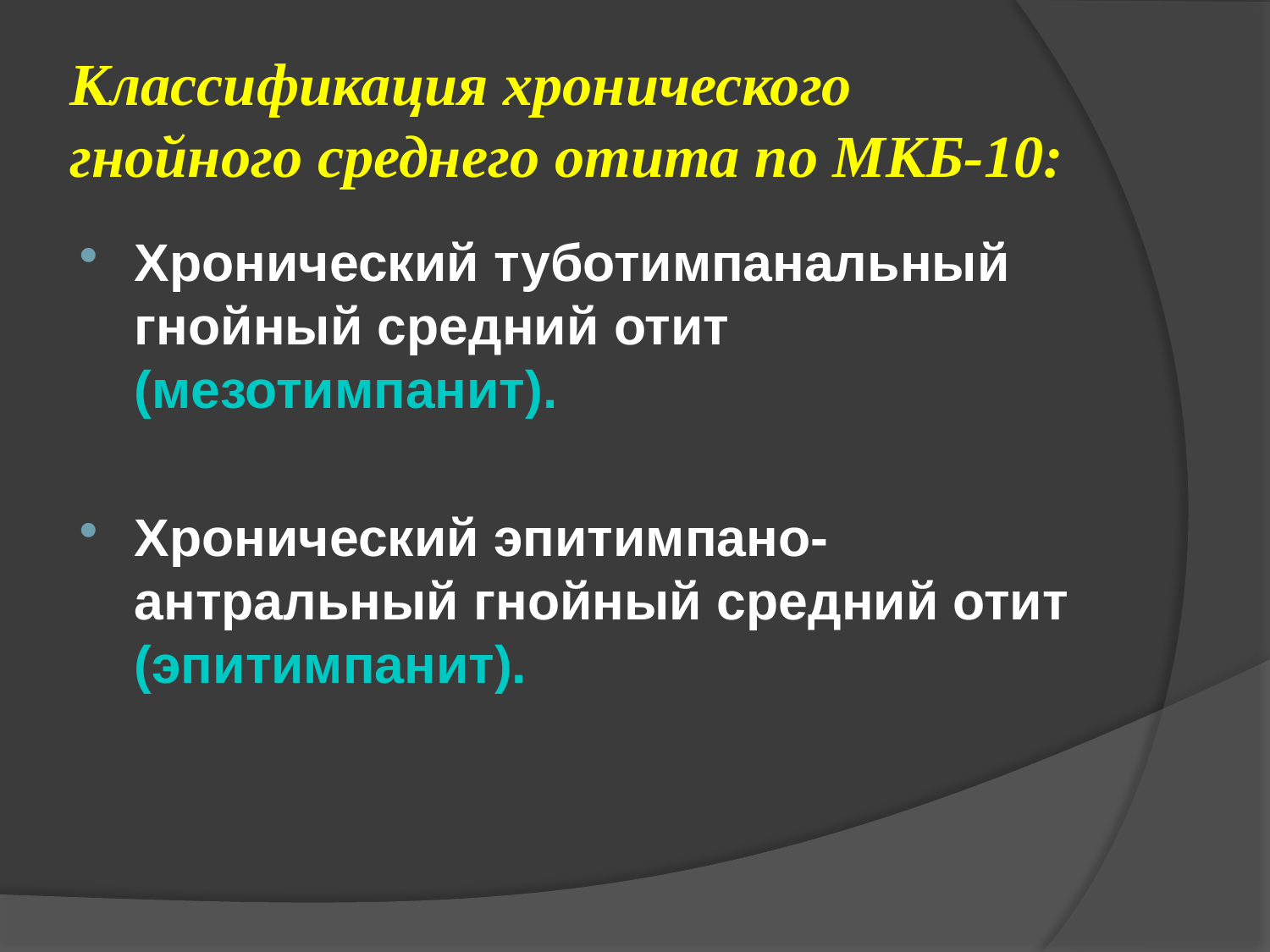

# Классификация хронического гнойного среднего отита по МКБ-10:
Хронический туботимпанальный гнойный средний отит (мезотимпанит).

Хронический эпитимпано-антральный гнойный средний отит (эпитимпанит).